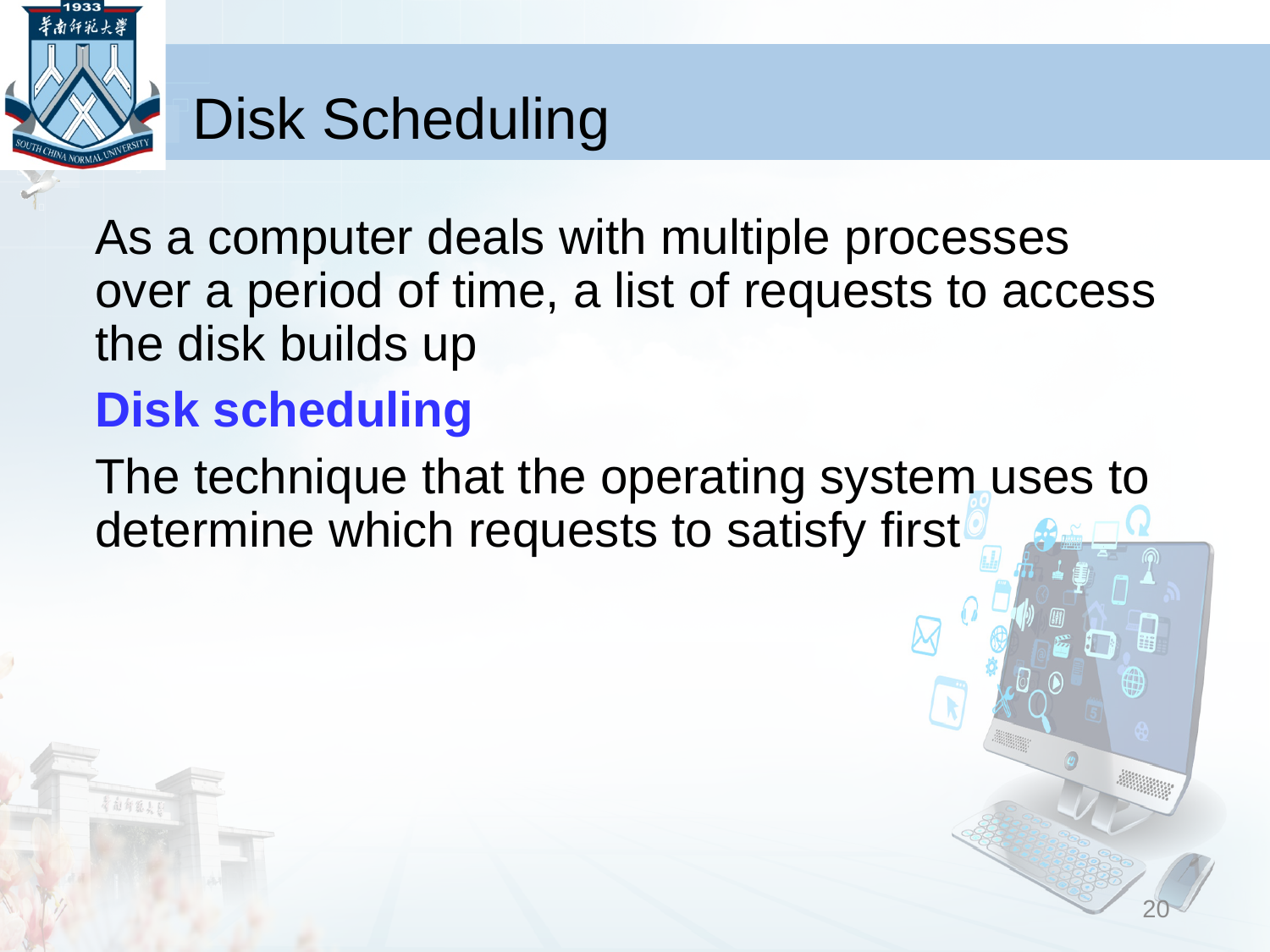

# Disk Scheduling
As a computer deals with multiple processes over a period of time, a list of requests to access the disk builds up
Disk scheduling
The technique that the operating system uses to determine which requests to satisfy first
20